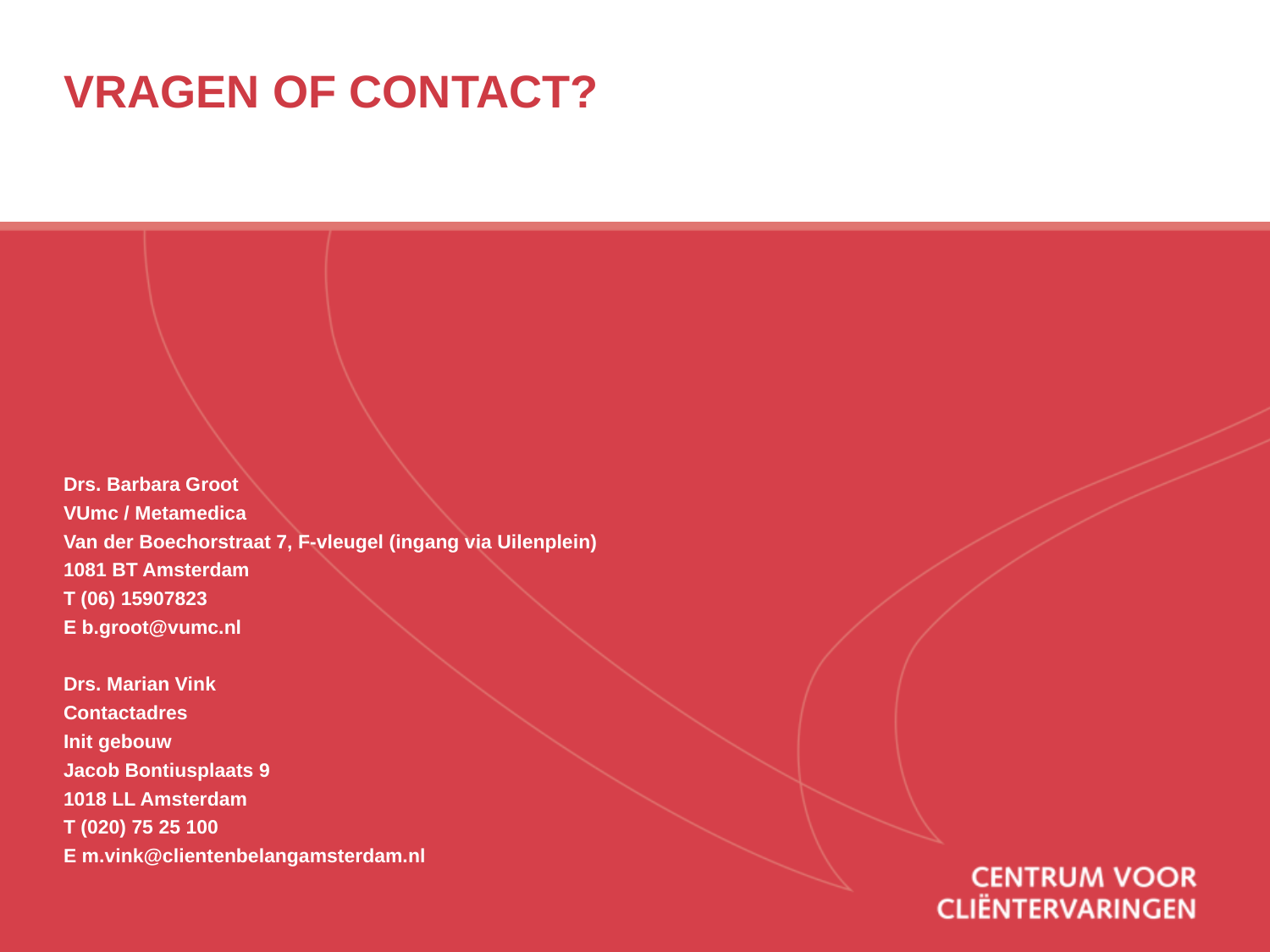

# VRAGEN OF Contact?

Drs. Barbara Groot
VUmc / Metamedica
Van der Boechorstraat 7, F-vleugel (ingang via Uilenplein)
1081 BT Amsterdam
T (06) 15907823
E b.groot@vumc.nl

Drs. Marian Vink
Contactadres
Init gebouw
Jacob Bontiusplaats 9
1018 LL Amsterdam
T (020) 75 25 100
E m.vink@clientenbelangamsterdam.nl